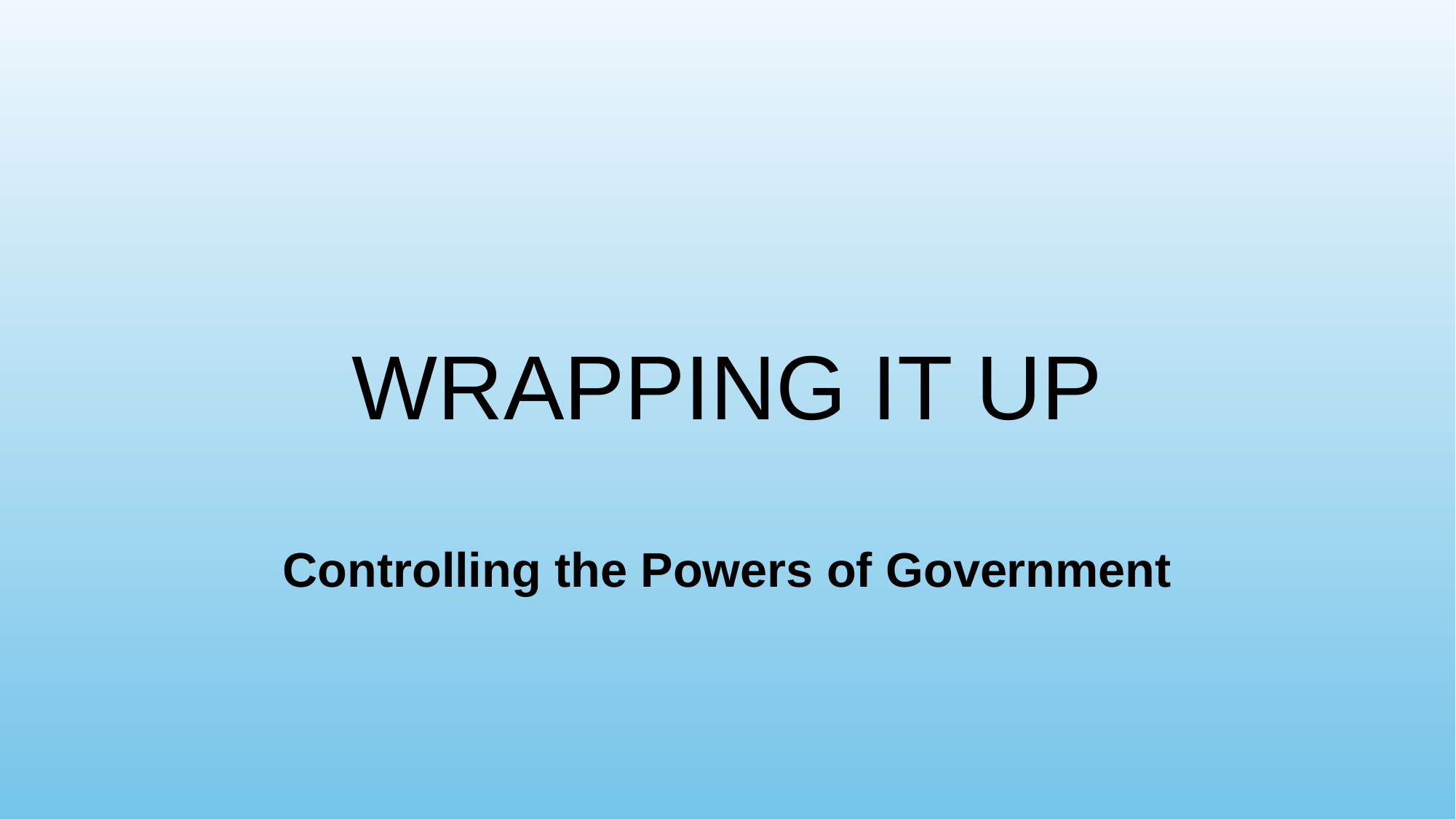

# WRAPPING IT UP
Controlling the Powers of Government